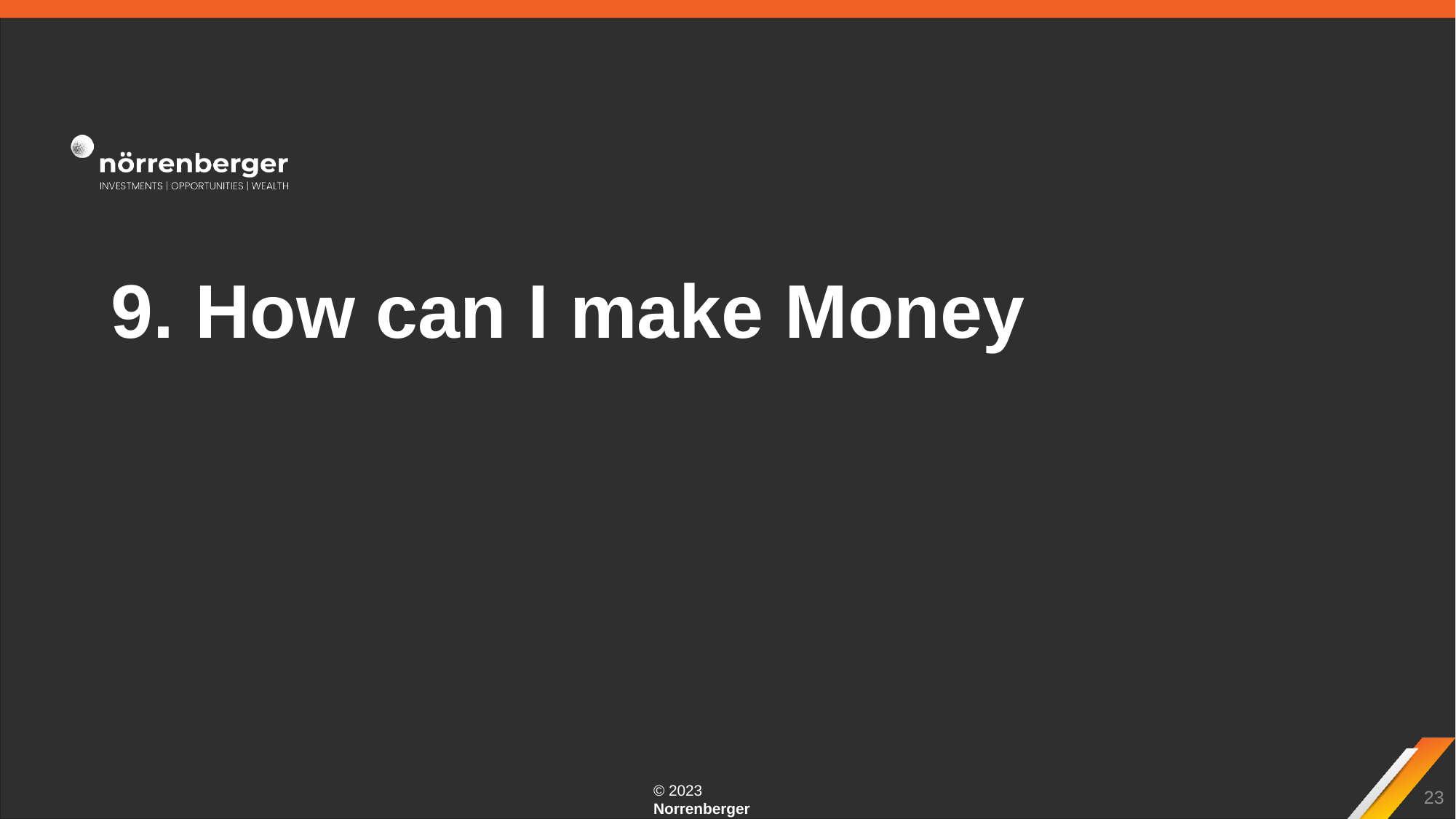

# 9. How can I make Money
23